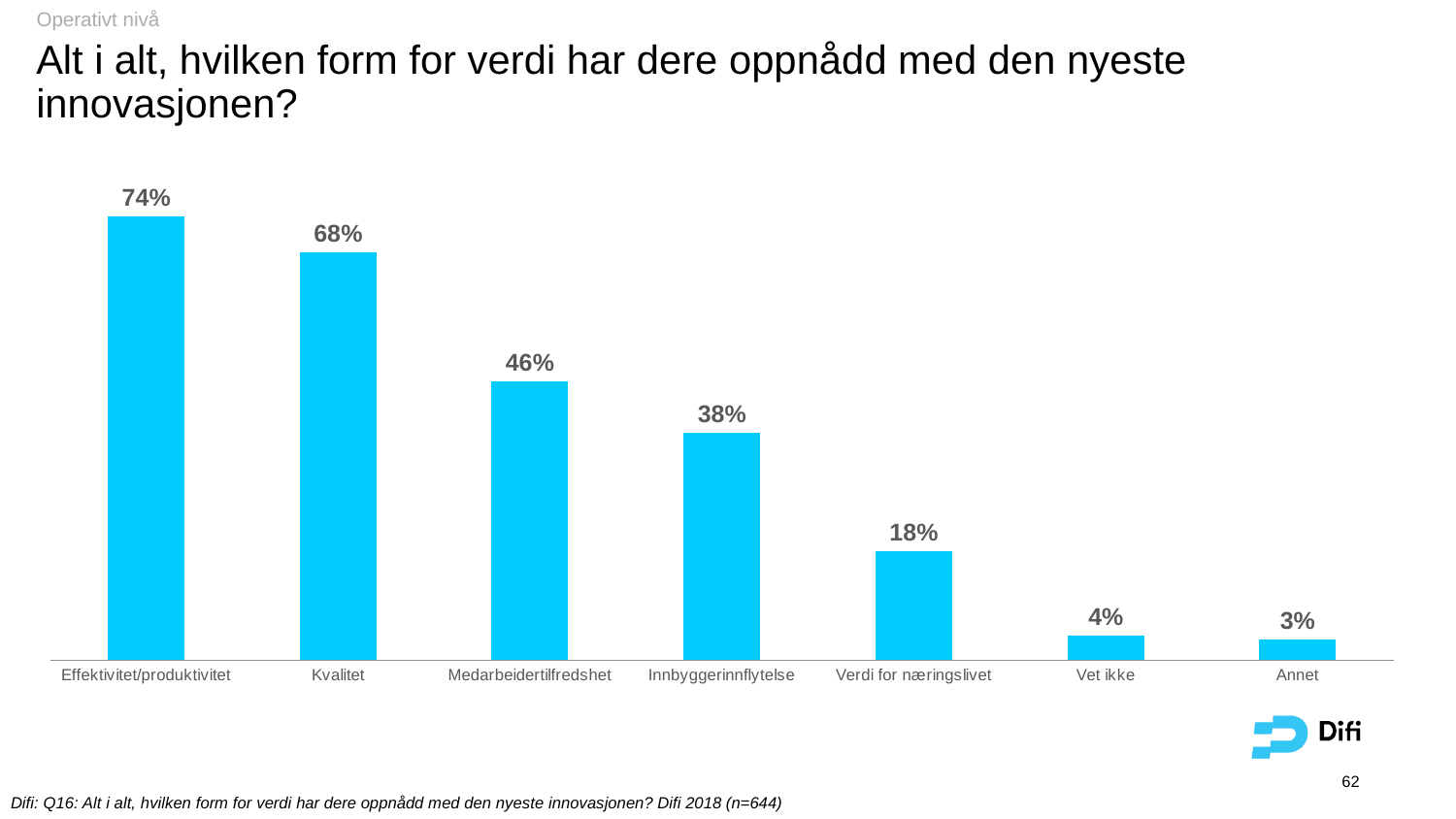

Operativt nivå
# Alt i alt, hvilken form for verdi har dere oppnådd med den nyeste innovasjonen?

### Chart

| Category | Difi |
|---|---|
| Effektivitet/produktivitet | 73.97769 |
| Kvalitet | 68.02974 |
| Medarbeidertilfredshet | 46.468404 |
| Innbyggerinnflytelse | 37.918216 |
| Verdi for næringslivet | 18.215615 |
| Vet ikke | 4.089219 |
| Annet | 3.345725 |
62
Difi: Q16: Alt i alt, hvilken form for verdi har dere oppnådd med den nyeste innovasjonen? Difi 2018 (n=644)